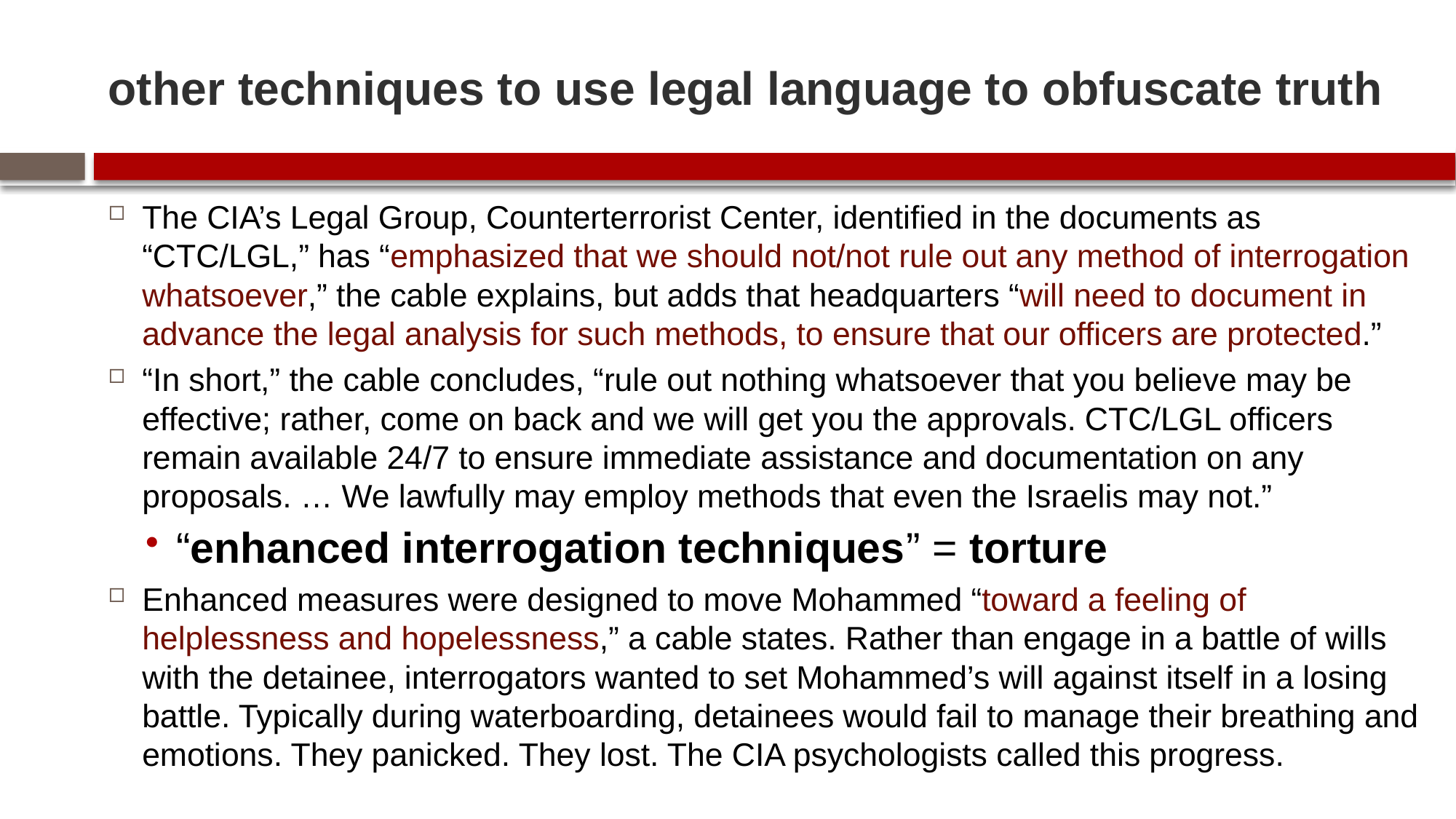

# other techniques to use legal language to obfuscate truth
The CIA’s Legal Group, Counterterrorist Center, identified in the documents as “CTC/LGL,” has “emphasized that we should not/not rule out any method of interrogation whatsoever,” the cable explains, but adds that headquarters “will need to document in advance the legal analysis for such methods, to ensure that our officers are protected.”
“In short,” the cable concludes, “rule out nothing whatsoever that you believe may be effective; rather, come on back and we will get you the approvals. CTC/LGL officers remain available 24/7 to ensure immediate assistance and documentation on any proposals. … We lawfully may employ methods that even the Israelis may not.”
“enhanced interrogation techniques” = torture
Enhanced measures were designed to move Mohammed “toward a feeling of helplessness and hopelessness,” a cable states. Rather than engage in a battle of wills with the detainee, interrogators wanted to set Mohammed’s will against itself in a losing battle. Typically during waterboarding, detainees would fail to manage their breathing and emotions. They panicked. They lost. The CIA psychologists called this progress.